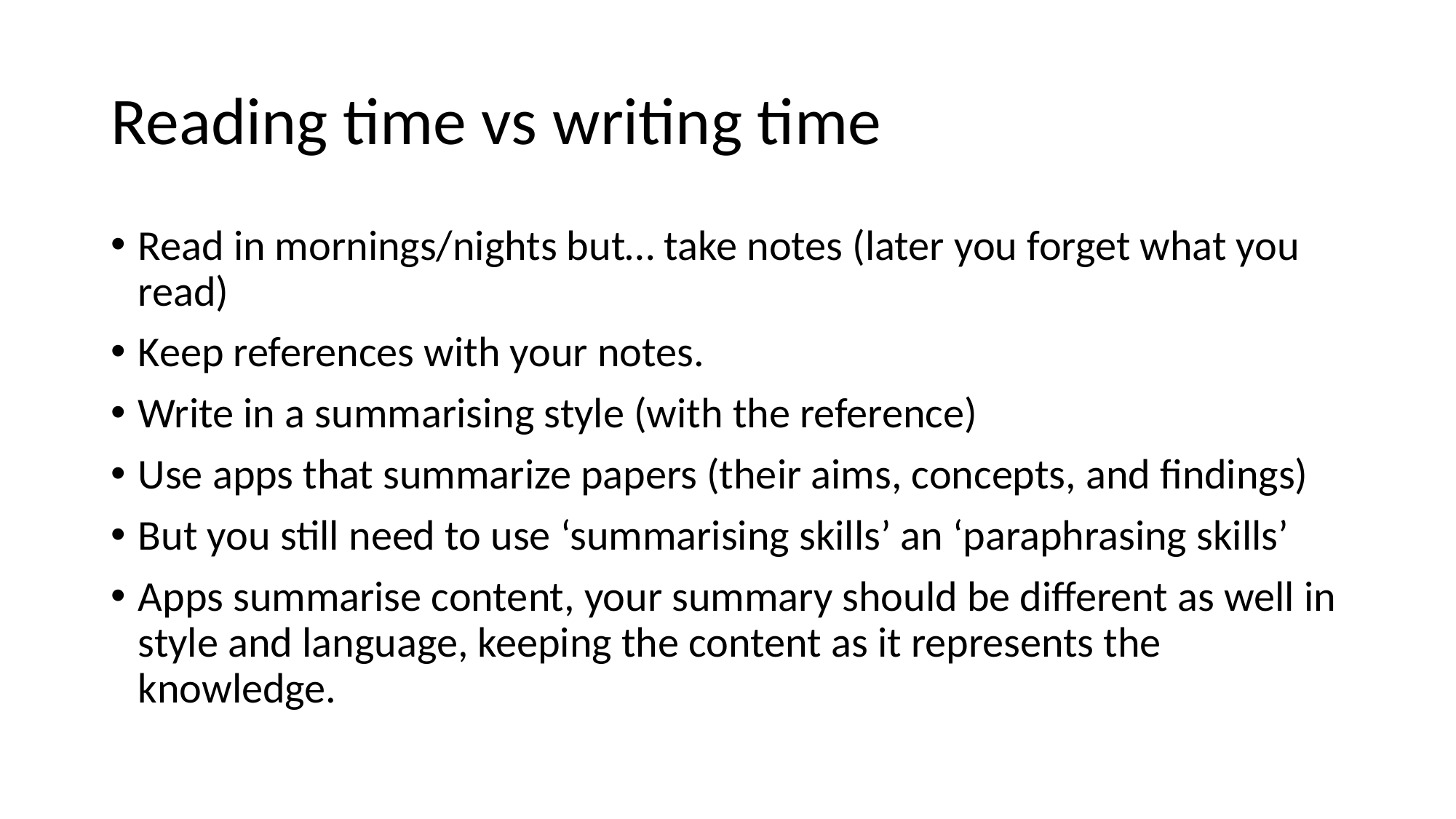

# Reading time vs writing time
Read in mornings/nights but… take notes (later you forget what you read)
Keep references with your notes.
Write in a summarising style (with the reference)
Use apps that summarize papers (their aims, concepts, and findings)
But you still need to use ‘summarising skills’ an ‘paraphrasing skills’
Apps summarise content, your summary should be different as well in style and language, keeping the content as it represents the knowledge.